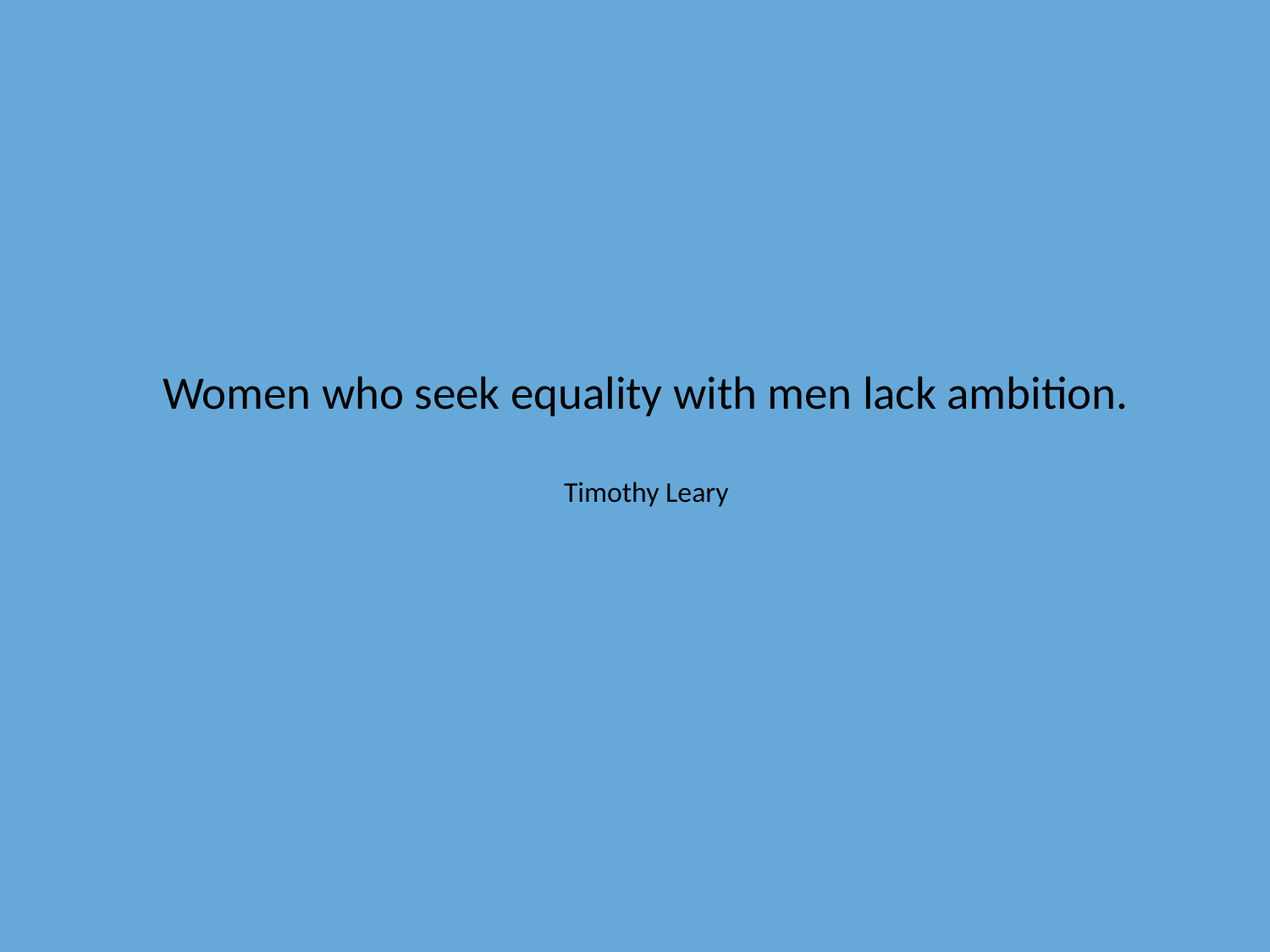

# Women who seek equality with men lack ambition. Timothy Leary